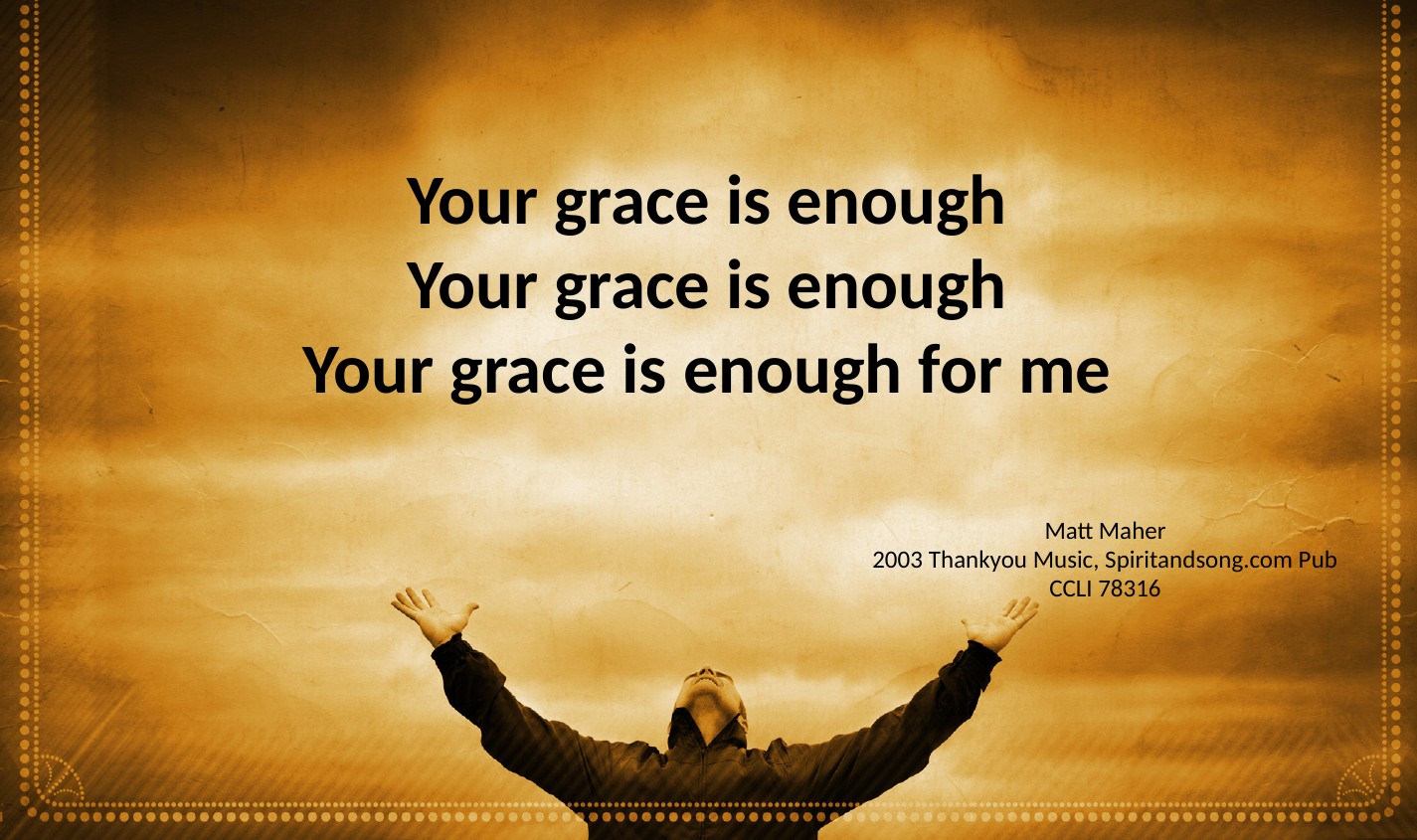

Your grace is enough
Your grace is enough
Your grace is enough for me
Matt Maher
2003 Thankyou Music, Spiritandsong.com Pub
CCLI 78316